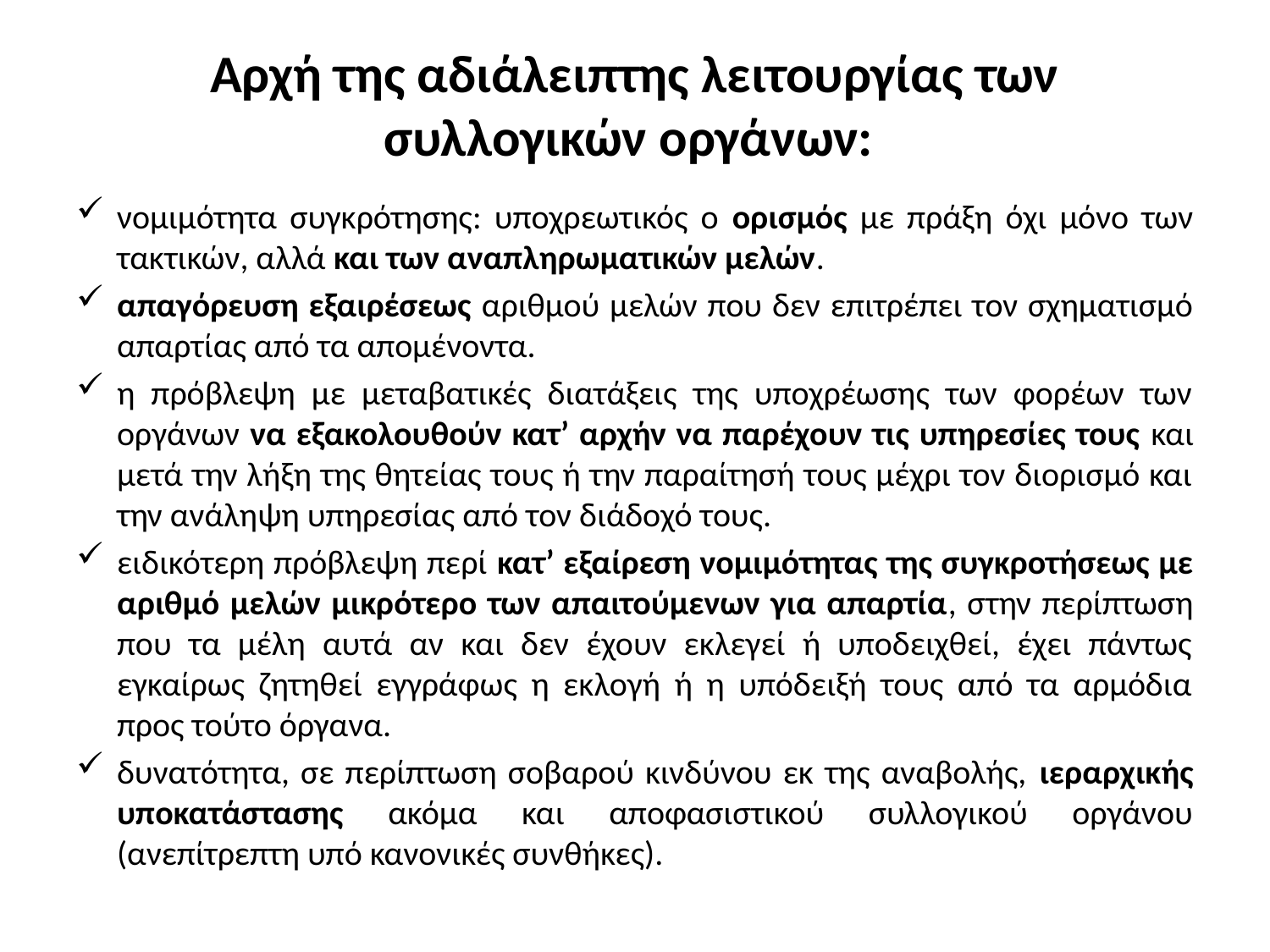

# Αρχή της αδιάλειπτης λειτουργίας των συλλογικών οργάνων:
νομιμότητα συγκρότησης: υποχρεωτικός ο ορισμός με πράξη όχι μόνο των τακτικών, αλλά και των αναπληρωματικών μελών.
απαγόρευση εξαιρέσεως αριθμού μελών που δεν επιτρέπει τον σχηματισμό απαρτίας από τα απομένοντα.
η πρόβλεψη με μεταβατικές διατάξεις της υποχρέωσης των φορέων των οργάνων να εξακολουθούν κατ’ αρχήν να παρέχουν τις υπηρεσίες τους και μετά την λήξη της θητείας τους ή την παραίτησή τους μέχρι τον διορισμό και την ανάληψη υπηρεσίας από τον διάδοχό τους.
ειδικότερη πρόβλεψη περί κατ’ εξαίρεση νομιμότητας της συγκροτήσεως με αριθμό μελών μικρότερο των απαιτούμενων για απαρτία, στην περίπτωση που τα μέλη αυτά αν και δεν έχουν εκλεγεί ή υποδειχθεί, έχει πάντως εγκαίρως ζητηθεί εγγράφως η εκλογή ή η υπόδειξή τους από τα αρμόδια προς τούτο όργανα.
δυνατότητα, σε περίπτωση σοβαρού κινδύνου εκ της αναβολής, ιεραρχικής υποκατάστασης ακόμα και αποφασιστικού συλλογικού οργάνου (ανεπίτρεπτη υπό κανονικές συνθήκες).